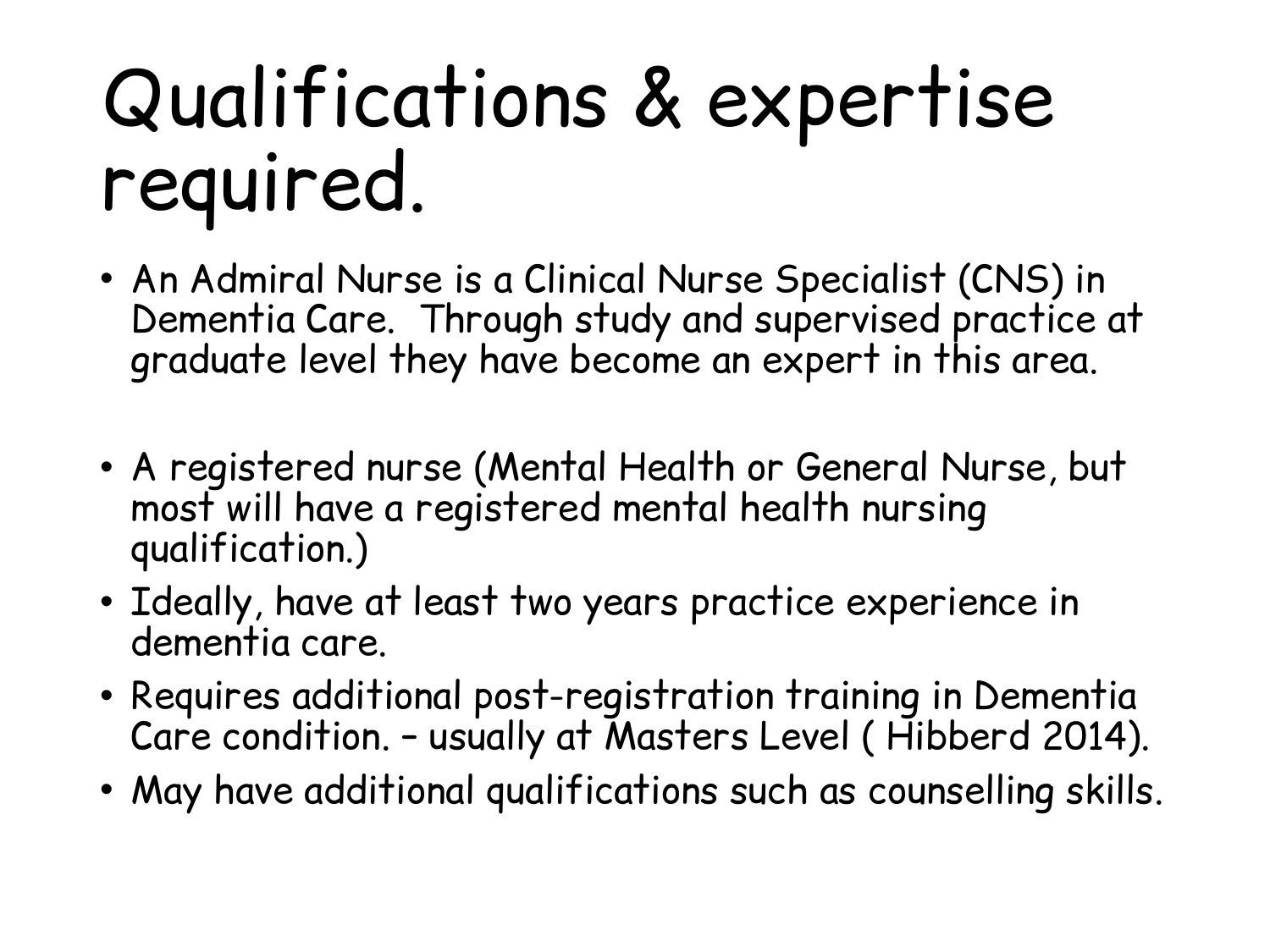

# Qualifications & expertise required.
An Admiral Nurse is a Clinical Nurse Specialist (CNS) in Dementia Care.  Through study and supervised practice at graduate level they have become an expert in this area.

A registered nurse (Mental Health or General Nurse, but most will have a registered mental health nursing qualification.)
Ideally, have at least two years practice experience in dementia care.
Requires additional post-registration training in Dementia Care condition. – usually at Masters Level ( Hibberd 2014).
May have additional qualifications such as counselling skills.